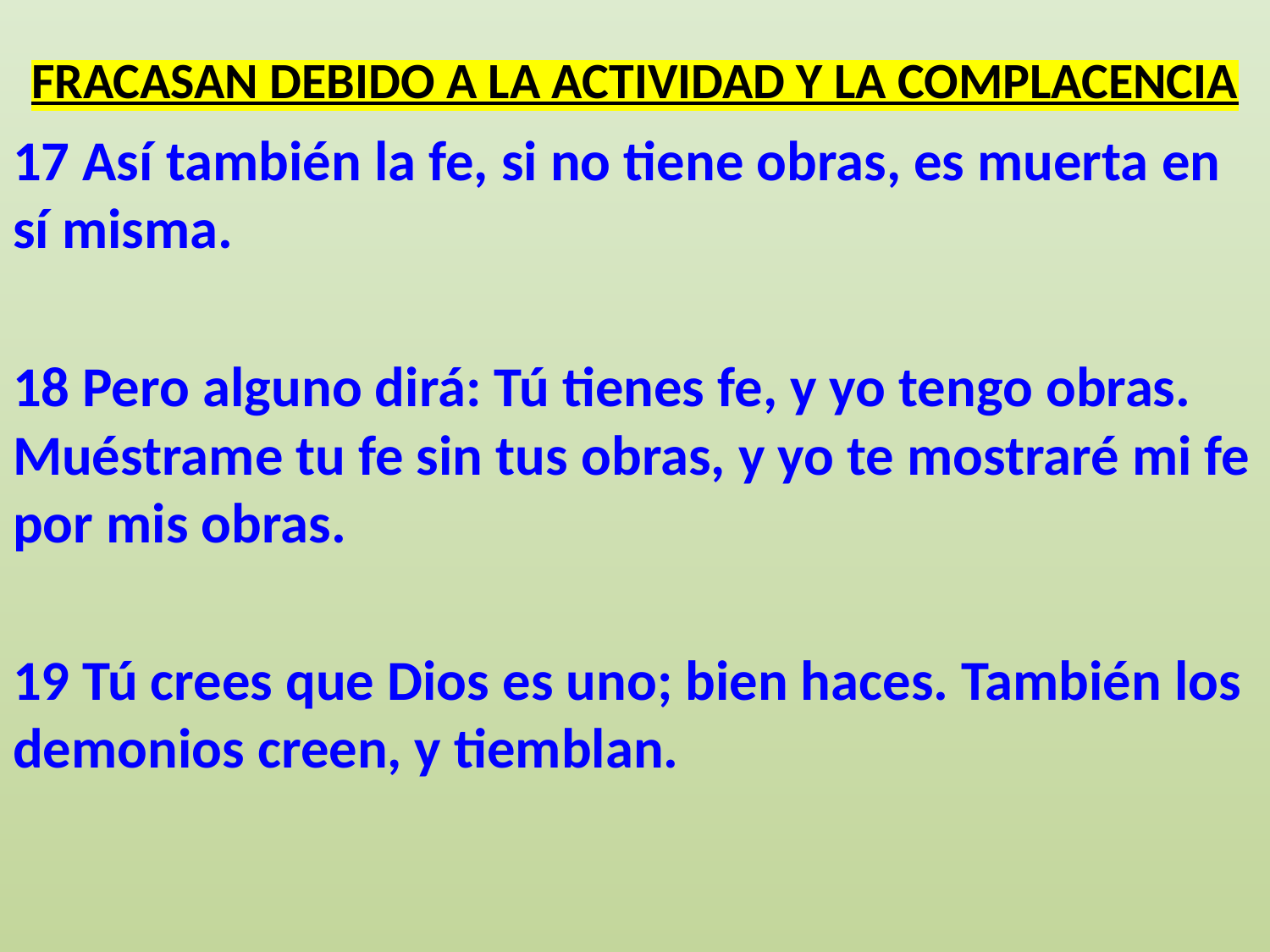

# FRACASAN DEBIDO A LA ACTIVIDAD Y LA COMPLACENCIA
17 Así también la fe, si no tiene obras, es muerta en sí misma.

18 Pero alguno dirá: Tú tienes fe, y yo tengo obras. Muéstrame tu fe sin tus obras, y yo te mostraré mi fe por mis obras.

19 Tú crees que Dios es uno; bien haces. También los demonios creen, y tiemblan.